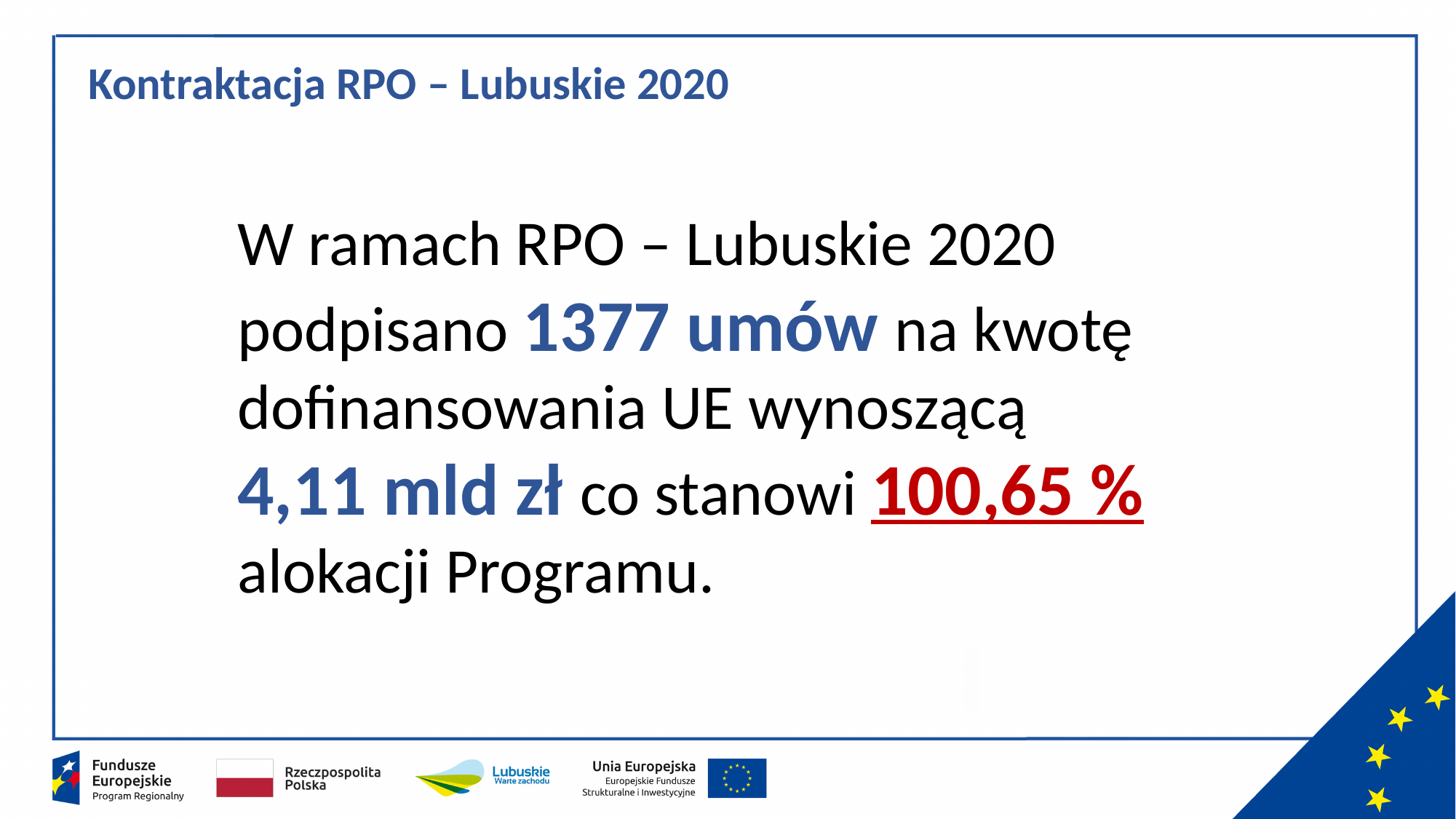

# Kontraktacja RPO – Lubuskie 2020
W ramach RPO – Lubuskie 2020 podpisano 1377 umów na kwotę dofinansowania UE wynoszącą 4,11 mld zł co stanowi 100,65 % alokacji Programu.